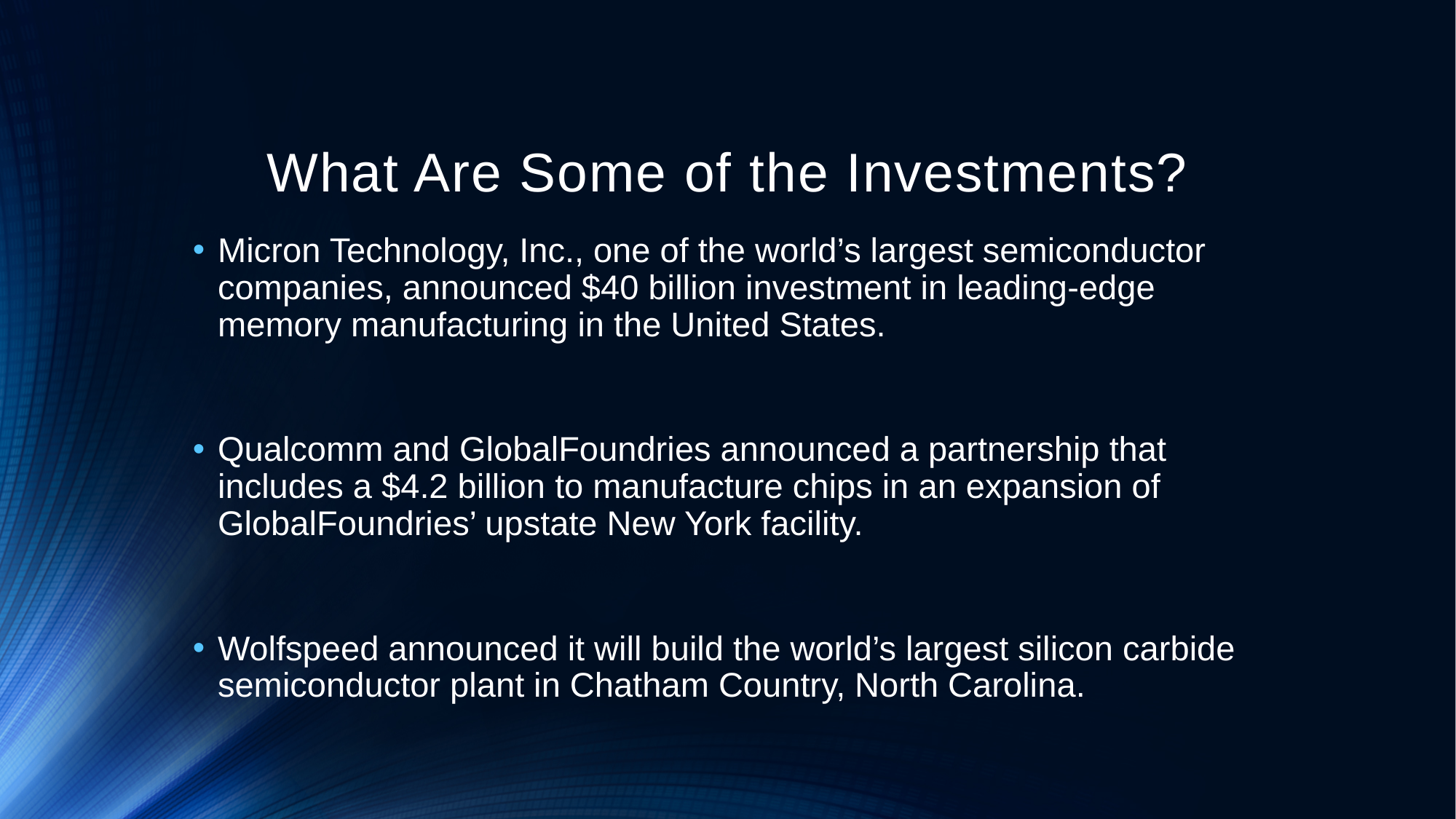

# What Are Some of the Investments?
Micron Technology, Inc., one of the world’s largest semiconductor companies, announced $40 billion investment in leading-edge memory manufacturing in the United States.

Qualcomm and GlobalFoundries announced a partnership that includes a $4.2 billion to manufacture chips in an expansion of GlobalFoundries’ upstate New York facility.

Wolfspeed announced it will build the world’s largest silicon carbide semiconductor plant in Chatham Country, North Carolina.